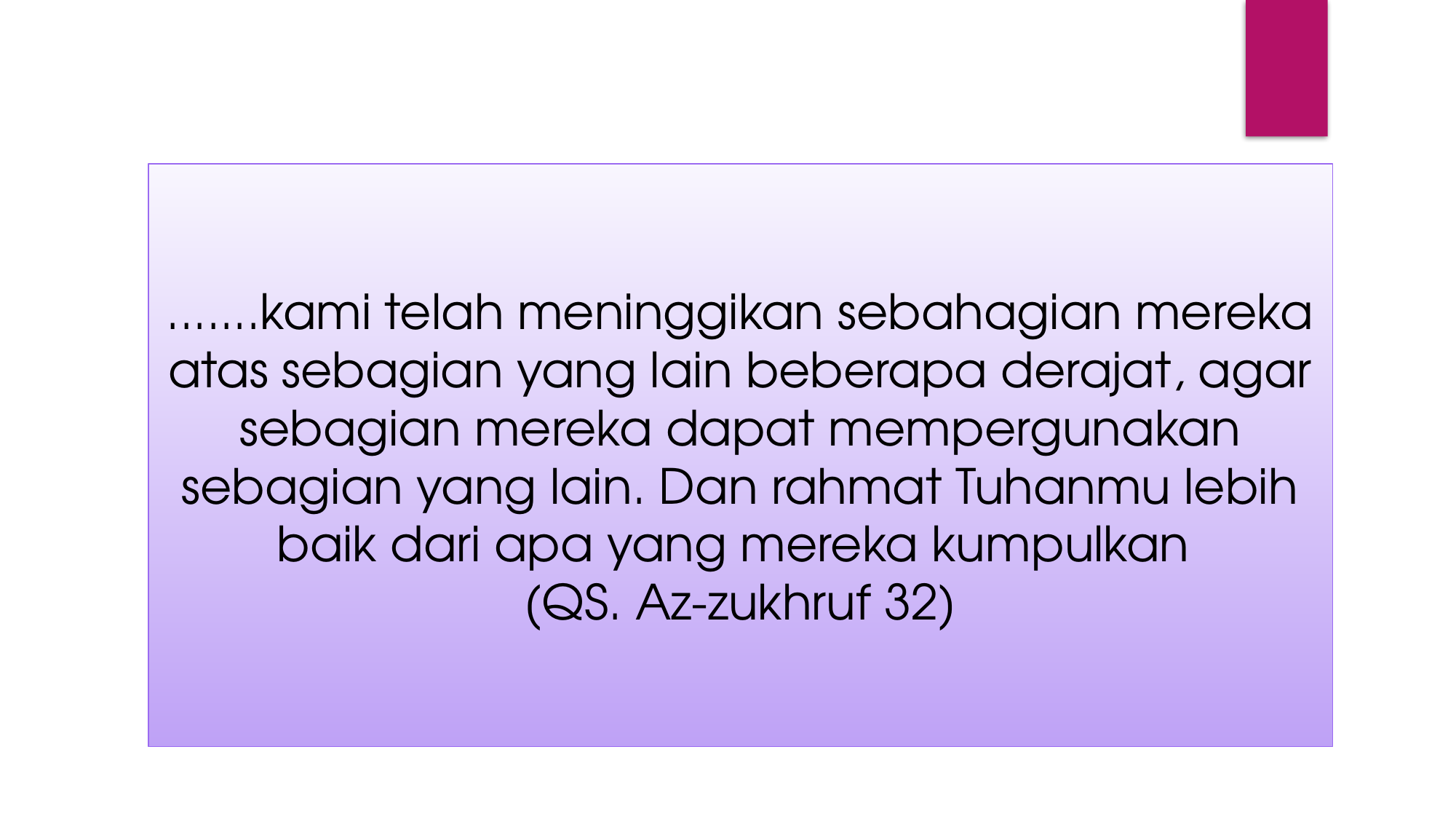

.......kami telah meninggikan sebahagian mereka atas sebagian yang lain beberapa derajat, agar sebagian mereka dapat mempergunakan sebagian yang lain. Dan rahmat Tuhanmu lebih baik dari apa yang mereka kumpulkan
(QS. Az-zukhruf 32)